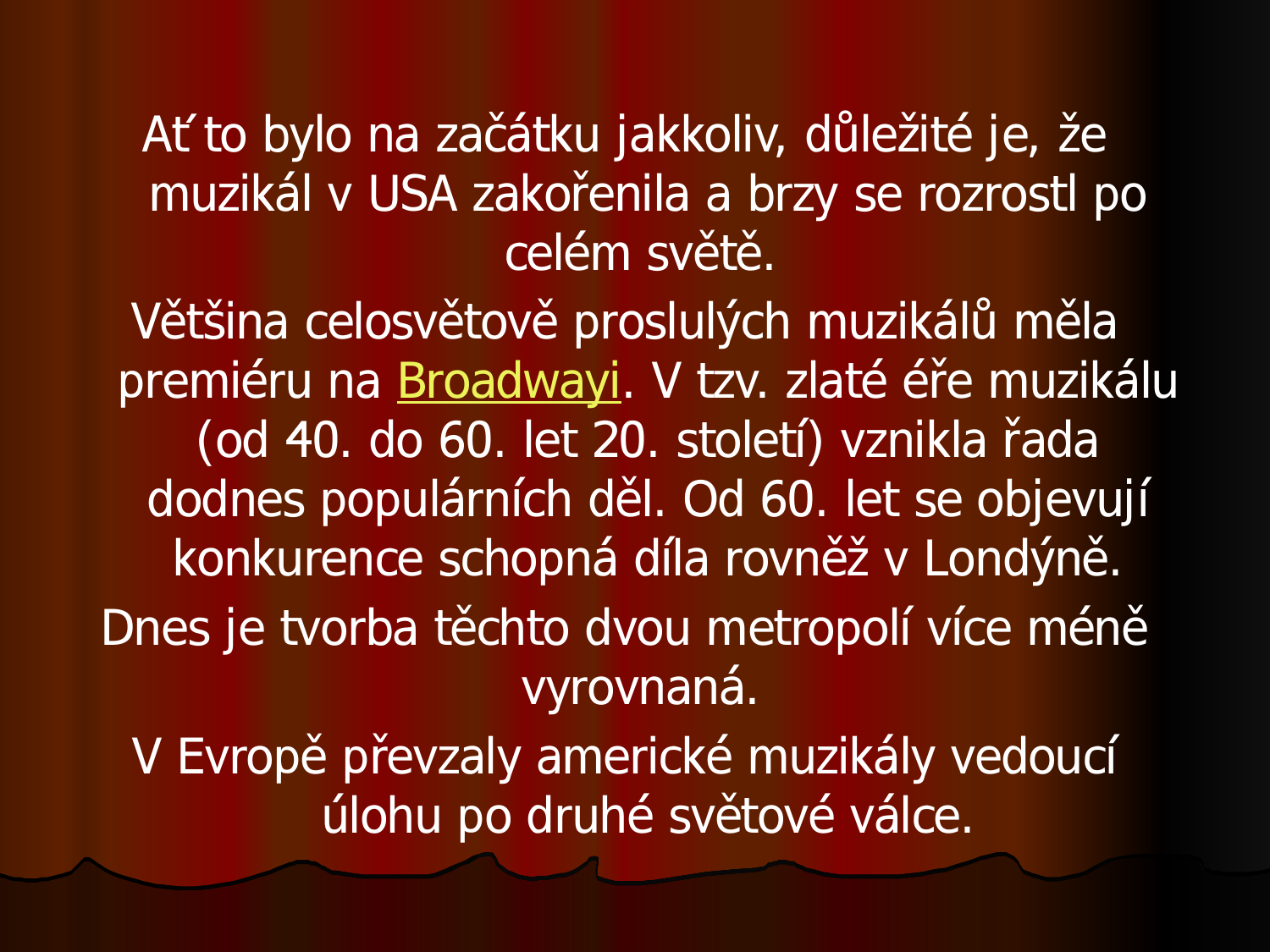

Ať to bylo na začátku jakkoliv, důležité je, že muzikál v USA zakořenila a brzy se rozrostl po celém světě.
Většina celosvětově proslulých muzikálů měla premiéru na Broadwayi. V tzv. zlaté éře muzikálu (od 40. do 60. let 20. století) vznikla řada dodnes populárních děl. Od 60. let se objevují konkurence schopná díla rovněž v Londýně.
Dnes je tvorba těchto dvou metropolí více méně vyrovnaná.
V Evropě převzaly americké muzikály vedoucí úlohu po druhé světové válce.